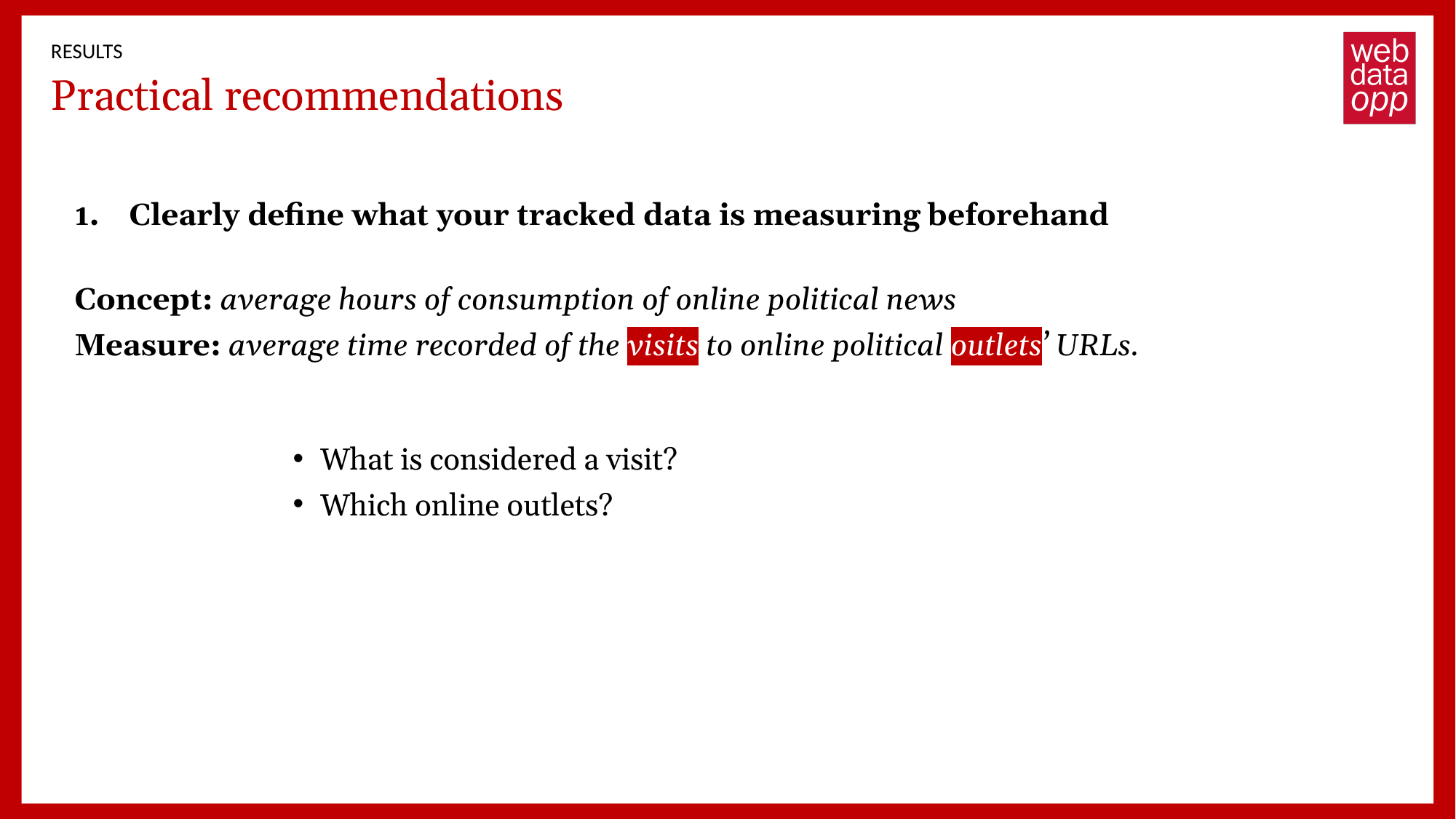

RESULTS
# Practical recommendations
Clearly define what your tracked data is measuring beforehand

Concept: average hours of consumption of online political news
Measure: average time recorded of the visits to online political outlets’ URLs.

What is considered a visit?
Which online outlets?